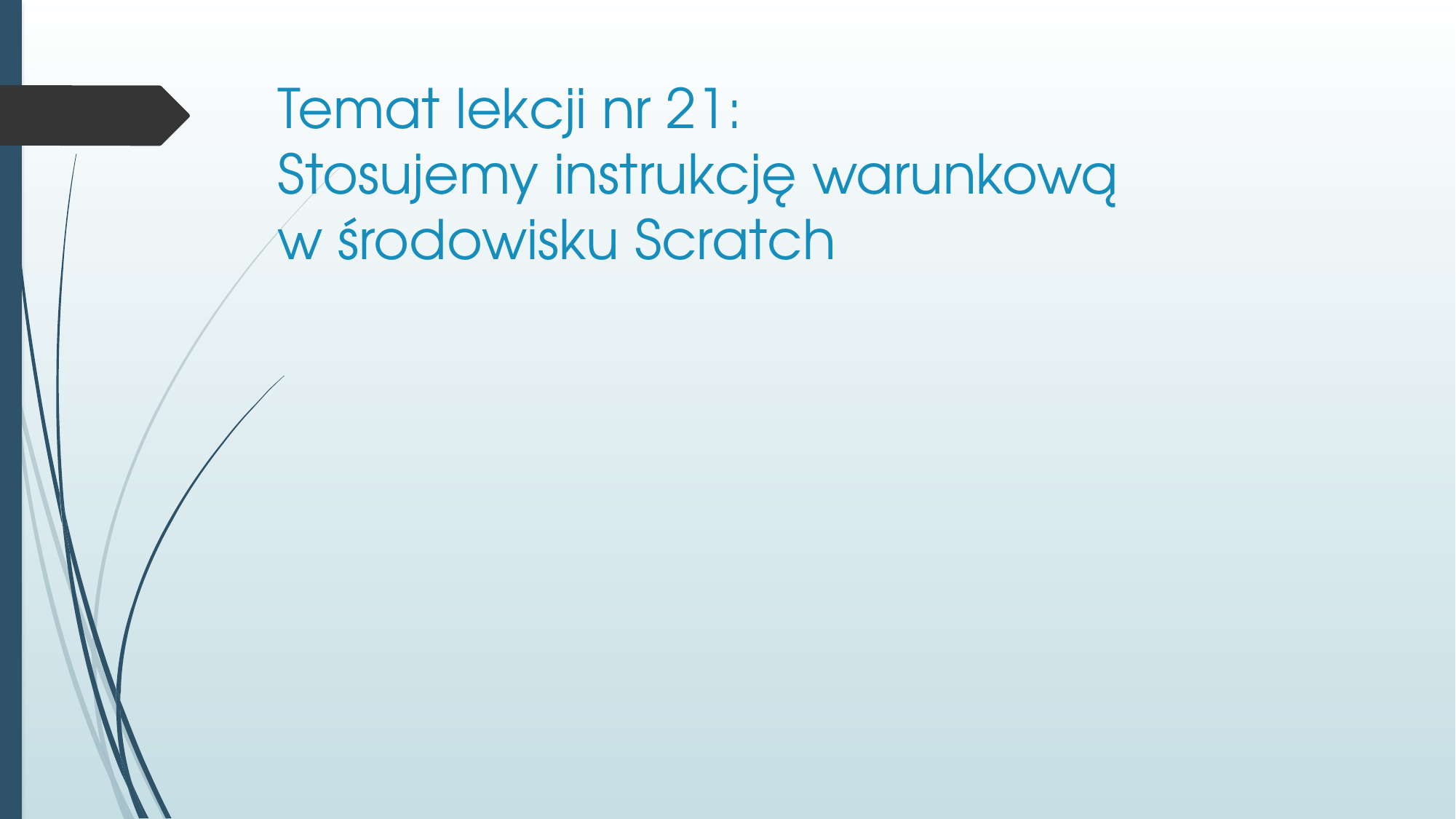

# Temat lekcji nr 21: Stosujemy instrukcję warunkową w środowisku Scratch